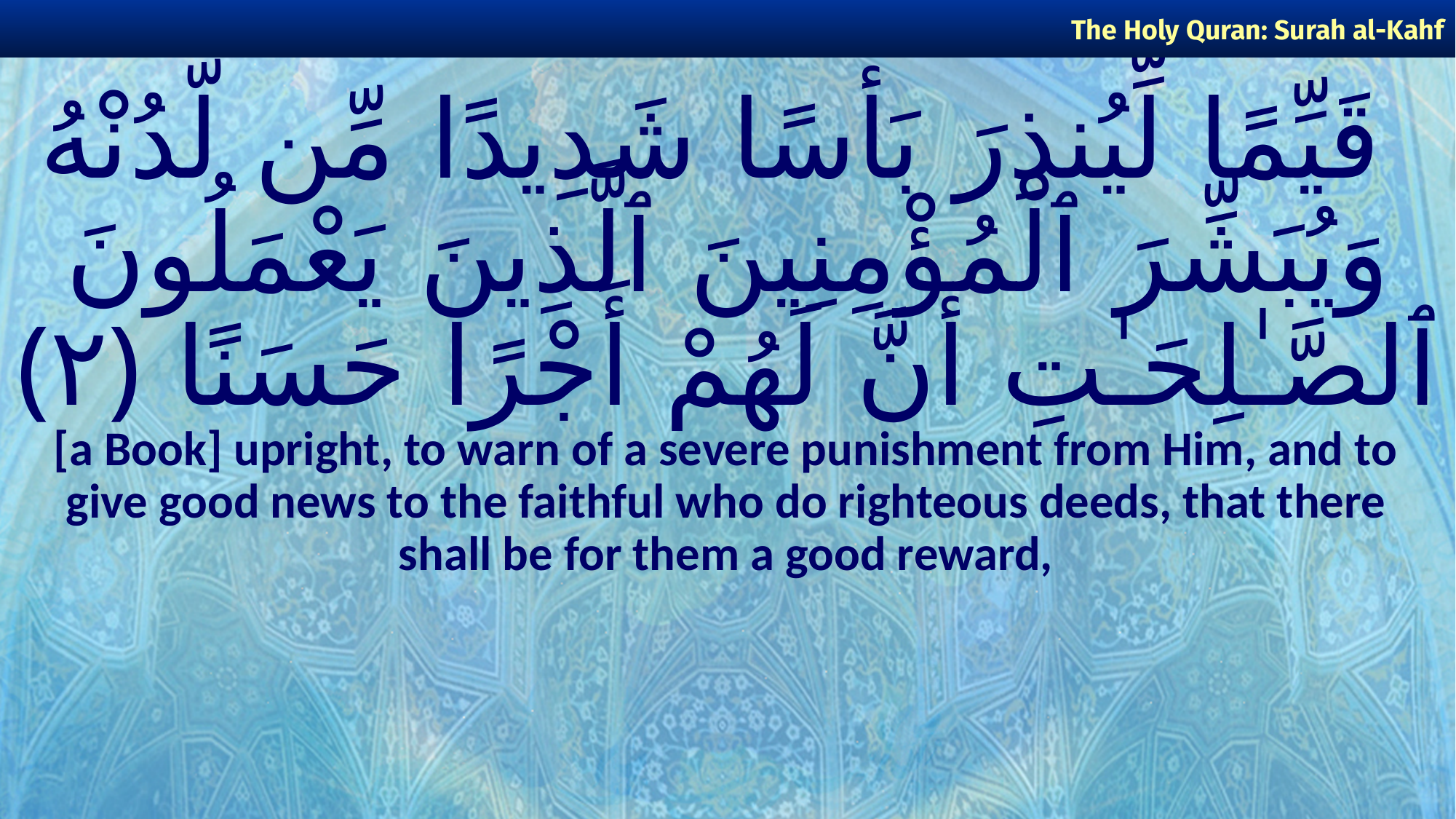

The Holy Quran: Surah al-Kahf
# قَيِّمًا لِّيُنذِرَ بَأْسًا شَدِيدًا مِّن لَّدُنْهُ وَيُبَشِّرَ ٱلْمُؤْمِنِينَ ٱلَّذِينَ يَعْمَلُونَ ٱلصَّـٰلِحَـٰتِ أَنَّ لَهُمْ أَجْرًا حَسَنًا ﴿٢﴾
[a Book] upright, to warn of a severe punishment from Him, and to give good news to the faithful who do righteous deeds, that there shall be for them a good reward,